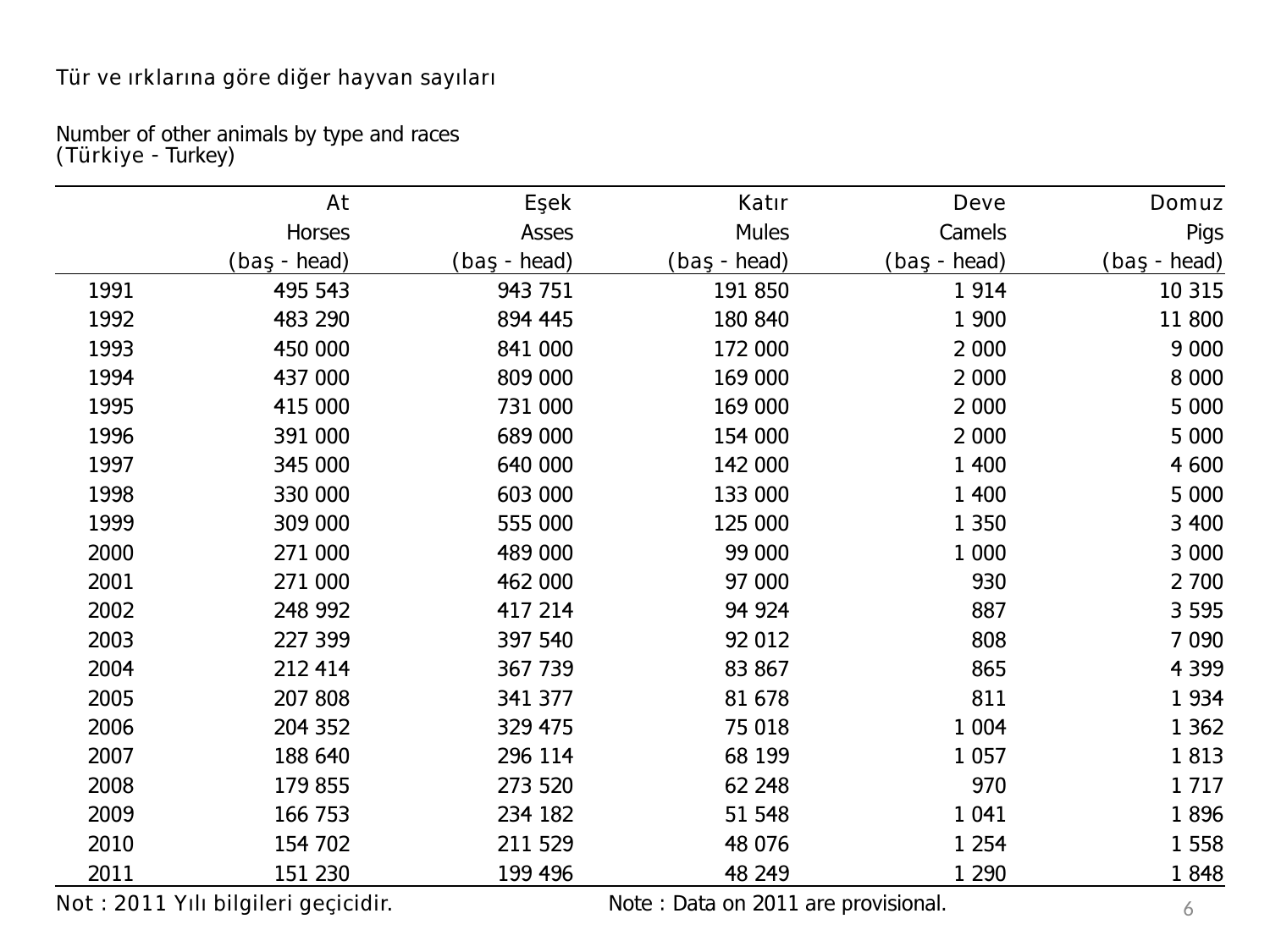

| Tür ve ırklarına göre diğer hayvan sayıları |  |  |  |  |  |
| --- | --- | --- | --- | --- | --- |
| Number of other animals by type and races |  |  |  |  |  |
| (Türkiye - Turkey) |  |  |  |  |  |
|  | At | Eşek | Katır | Deve | Domuz |
|  | Horses | Asses | Mules | Camels | Pigs |
|  | (baş - head) | (baş - head) | (baş - head) | (baş - head) | (baş - head) |
| 1991 | 495 543 | 943 751 | 191 850 | 1 914 | 10 315 |
| 1992 | 483 290 | 894 445 | 180 840 | 1 900 | 11 800 |
| 1993 | 450 000 | 841 000 | 172 000 | 2 000 | 9 000 |
| 1994 | 437 000 | 809 000 | 169 000 | 2 000 | 8 000 |
| 1995 | 415 000 | 731 000 | 169 000 | 2 000 | 5 000 |
| 1996 | 391 000 | 689 000 | 154 000 | 2 000 | 5 000 |
| 1997 | 345 000 | 640 000 | 142 000 | 1 400 | 4 600 |
| 1998 | 330 000 | 603 000 | 133 000 | 1 400 | 5 000 |
| 1999 | 309 000 | 555 000 | 125 000 | 1 350 | 3 400 |
| 2000 | 271 000 | 489 000 | 99 000 | 1 000 | 3 000 |
| 2001 | 271 000 | 462 000 | 97 000 | 930 | 2 700 |
| 2002 | 248 992 | 417 214 | 94 924 | 887 | 3 595 |
| 2003 | 227 399 | 397 540 | 92 012 | 808 | 7 090 |
| 2004 | 212 414 | 367 739 | 83 867 | 865 | 4 399 |
| 2005 | 207 808 | 341 377 | 81 678 | 811 | 1 934 |
| 2006 | 204 352 | 329 475 | 75 018 | 1 004 | 1 362 |
| 2007 | 188 640 | 296 114 | 68 199 | 1 057 | 1 813 |
| 2008 | 179 855 | 273 520 | 62 248 | 970 | 1 717 |
| 2009 | 166 753 | 234 182 | 51 548 | 1 041 | 1 896 |
| 2010 | 154 702 | 211 529 | 48 076 | 1 254 | 1 558 |
| 2011 | 151 230 | 199 496 | 48 249 | 1 290 | 1 848 |
| Not : 2011 Yılı bilgileri geçicidir. |  |  | Note : Data on 2011 are provisional. |  |  |
6